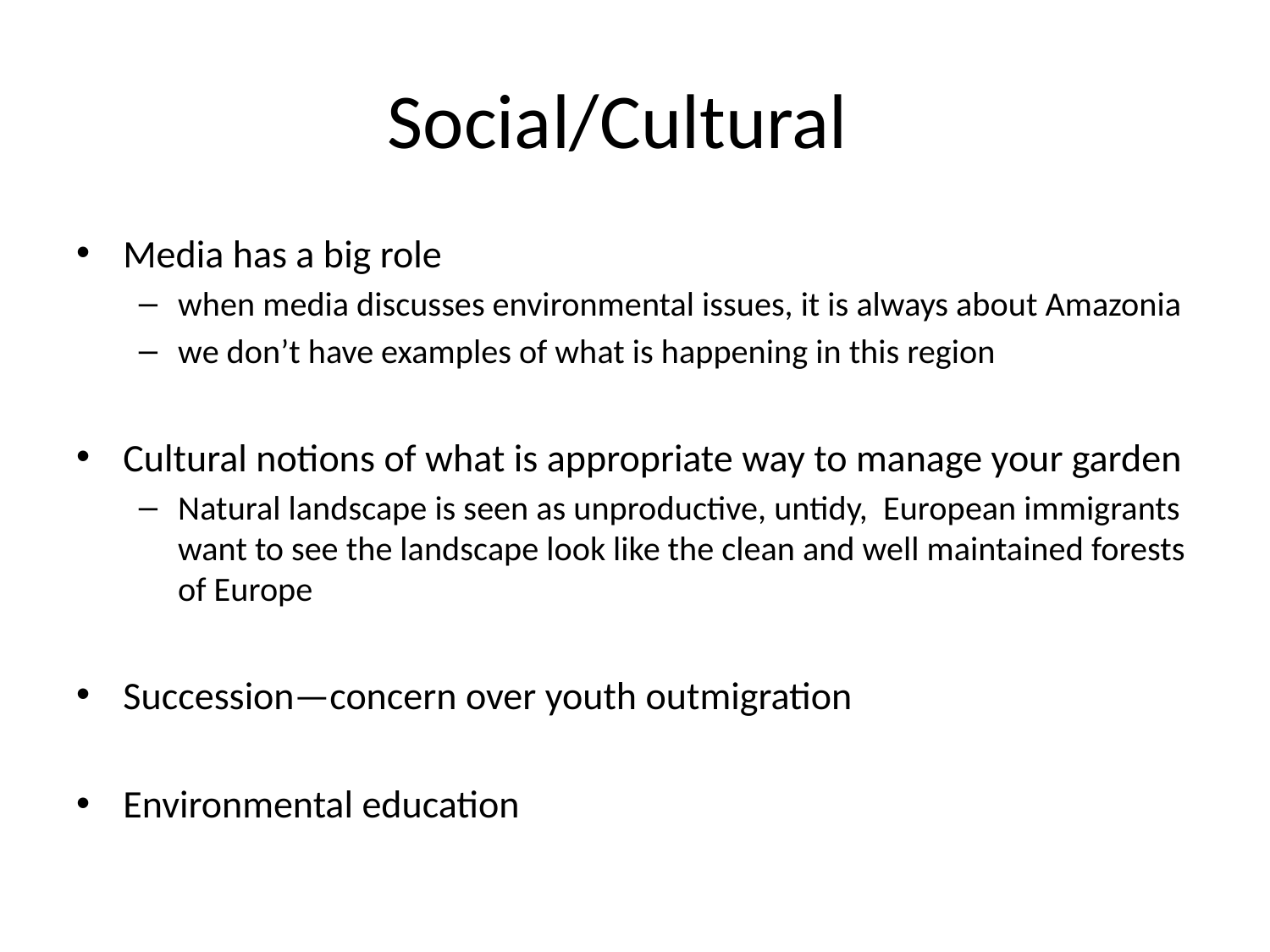

# Social/Cultural
Media has a big role
when media discusses environmental issues, it is always about Amazonia
we don’t have examples of what is happening in this region

Cultural notions of what is appropriate way to manage your garden
Natural landscape is seen as unproductive, untidy,  European immigrants want to see the landscape look like the clean and well maintained forests of Europe

Succession—concern over youth outmigration

Environmental education